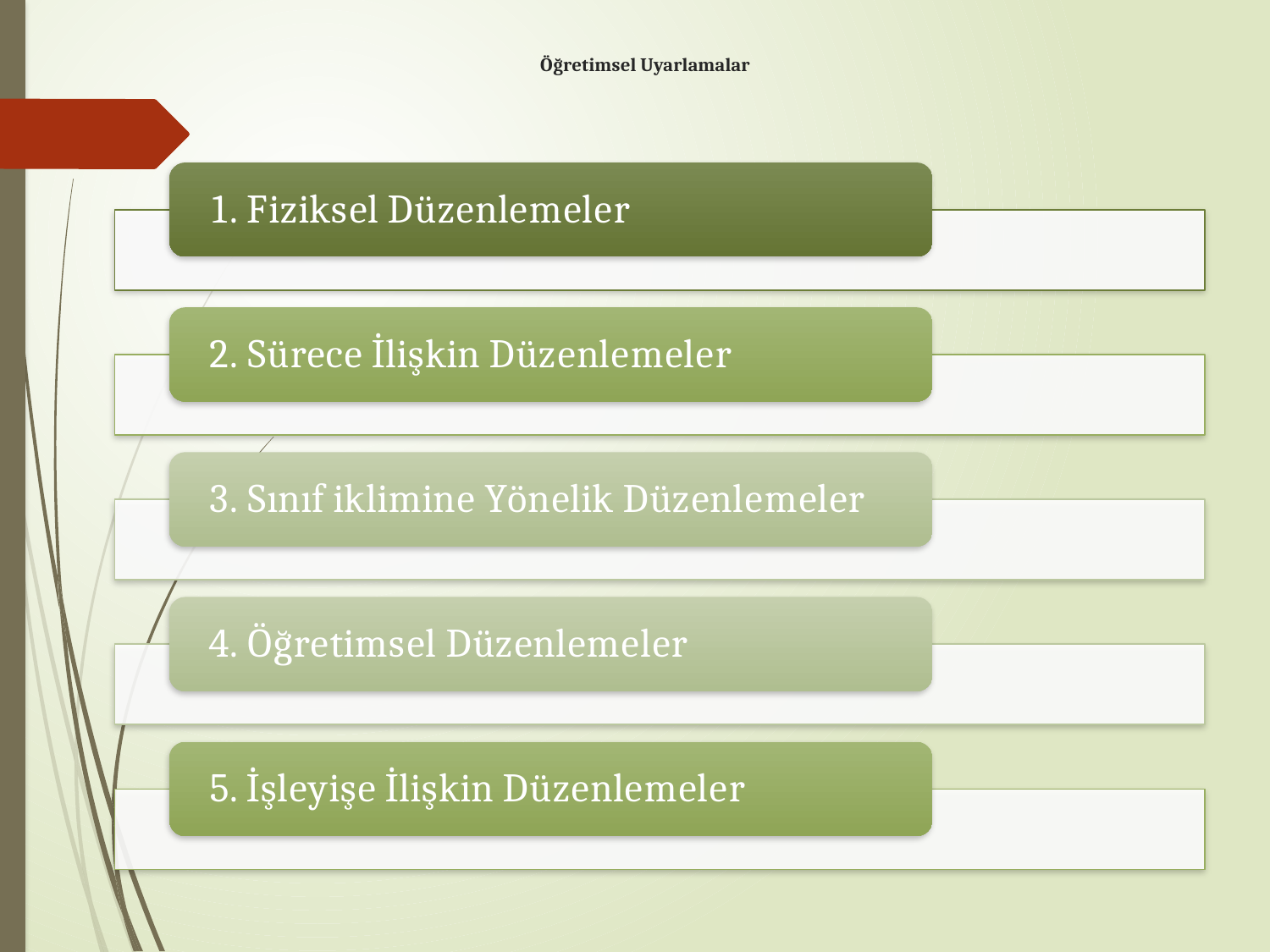

# Öğretimsel Uyarlamalar
1. Fiziksel Düzenlemeler
2. Sürece İlişkin Düzenlemeler
3. Sınıf iklimine Yönelik Düzenlemeler
4. Öğretimsel Düzenlemeler
5. İşleyişe İlişkin Düzenlemeler